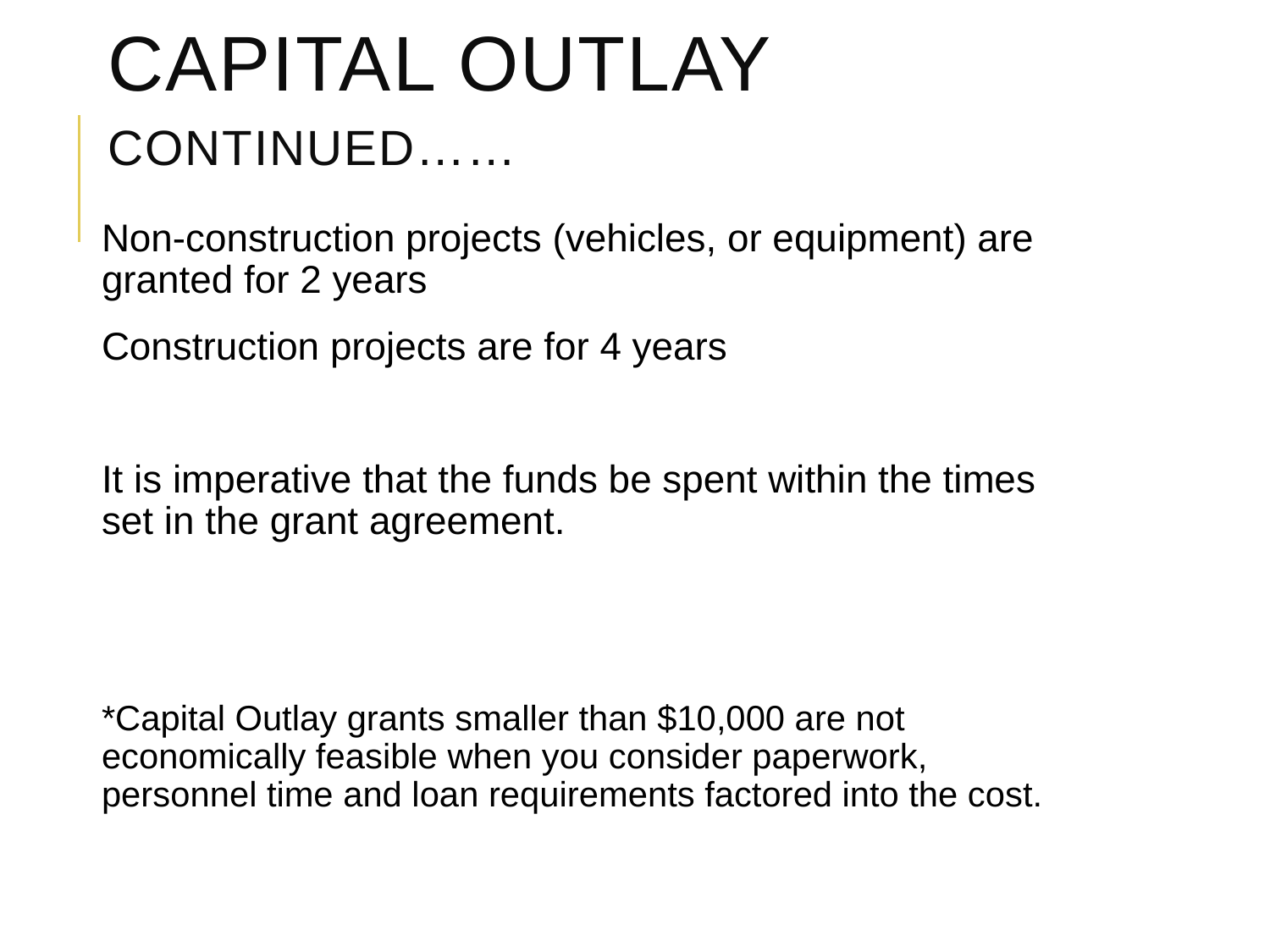

# Capital Outlay continued……
Non-construction projects (vehicles, or equipment) are granted for 2 years
Construction projects are for 4 years

It is imperative that the funds be spent within the times set in the grant agreement.

*Capital Outlay grants smaller than $10,000 are not economically feasible when you consider paperwork, personnel time and loan requirements factored into the cost.